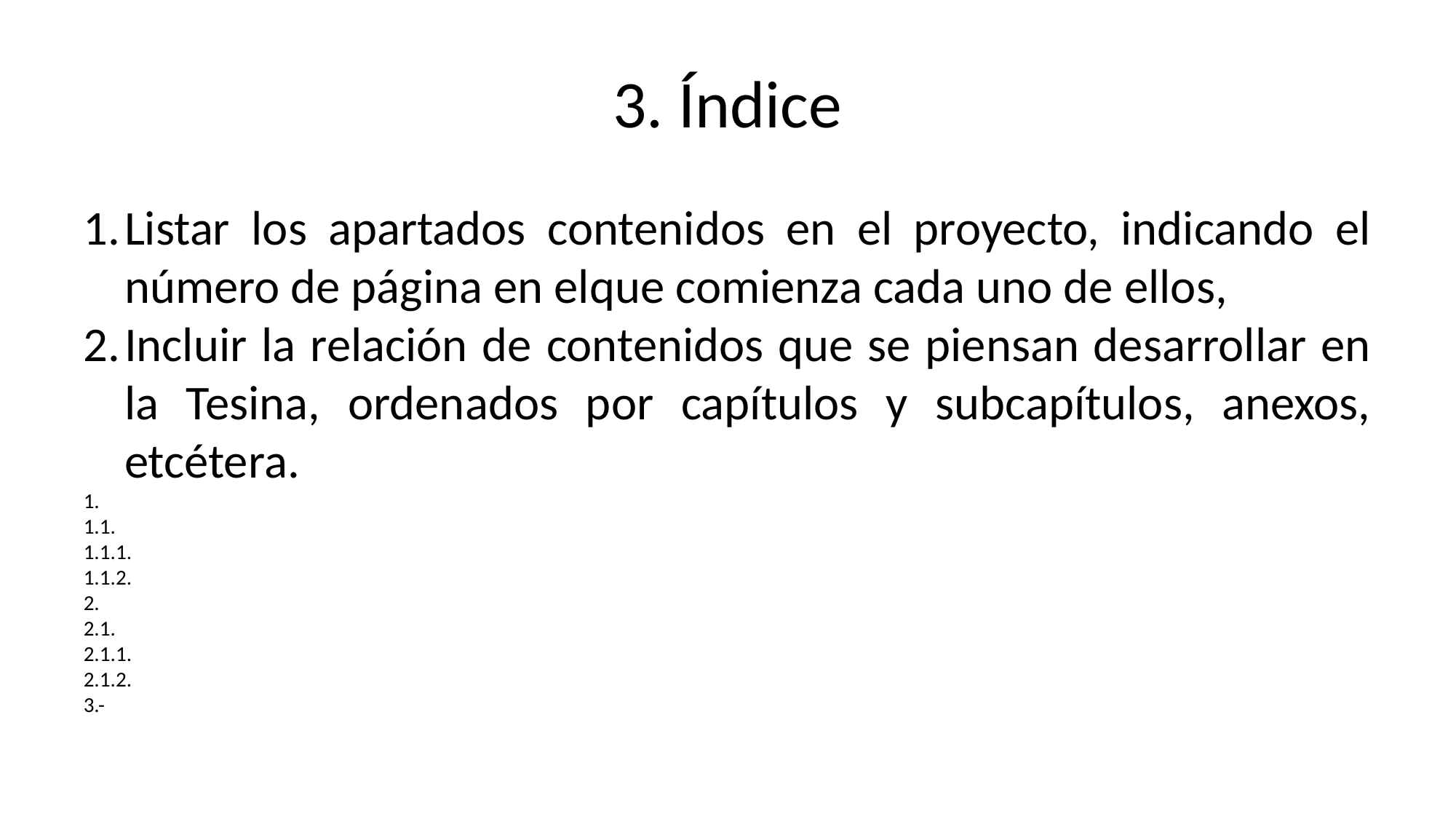

# 3. Índice
Listar los apartados contenidos en el proyecto, indicando el número de página en elque comienza cada uno de ellos,
Incluir la relación de contenidos que se piensan desarrollar en la Tesina, ordenados por capítulos y subcapítulos, anexos, etcétera.
1.
1.1.
1.1.1.
1.1.2.
2.
2.1.
2.1.1.
2.1.2.
3.-